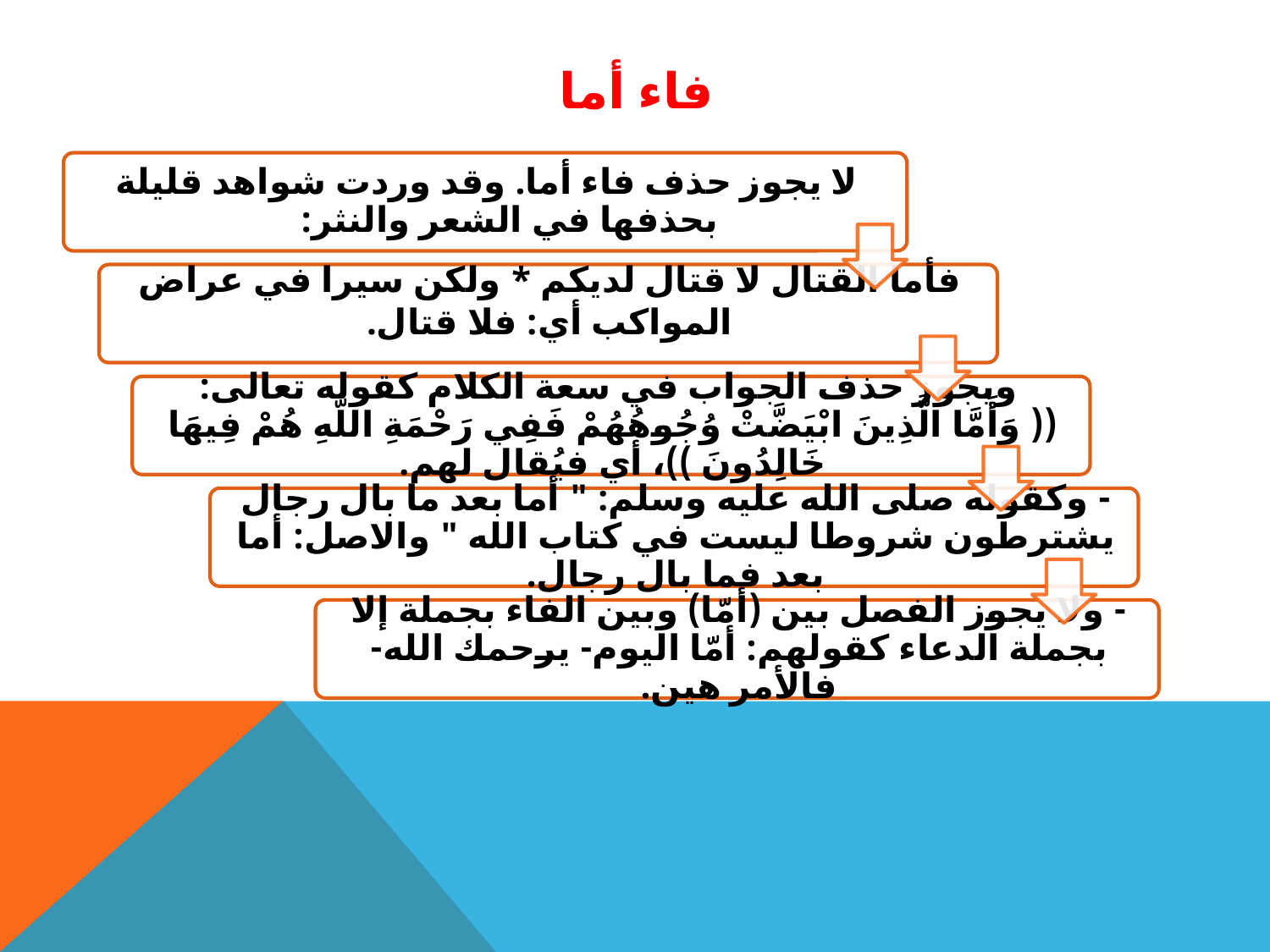

# فاء أما
لا يجوز حذف فاء أما. وقد وردت شواهد قليلة بحذفها في الشعر والنثر:
فأما القتال لا قتال لديكم * ولكن سيرا في عراض المواكب أي: فلا قتال.

 ويجوز حذف الجواب في سعة الكلام كقوله تعالى: (( وَأَمَّا الَّذِينَ ابْيَضَّتْ وُجُوهُهُمْ فَفِي رَحْمَةِ اللَّهِ هُمْ فِيهَا خَالِدُونَ ))، أي فيُقال لهم.
- وكقوله صلى الله عليه وسلم: " أما بعد ما بال رجال يشترطون شروطا ليست في كتاب الله " والاصل: أما بعد فما بال رجال.
- ولا يجوز الفصل بين (أمّا) وبين الفاء بجملة إلا بجملة الدعاء كقولهم: أمّا اليوم- يرحمك الله- فالأمر هين.